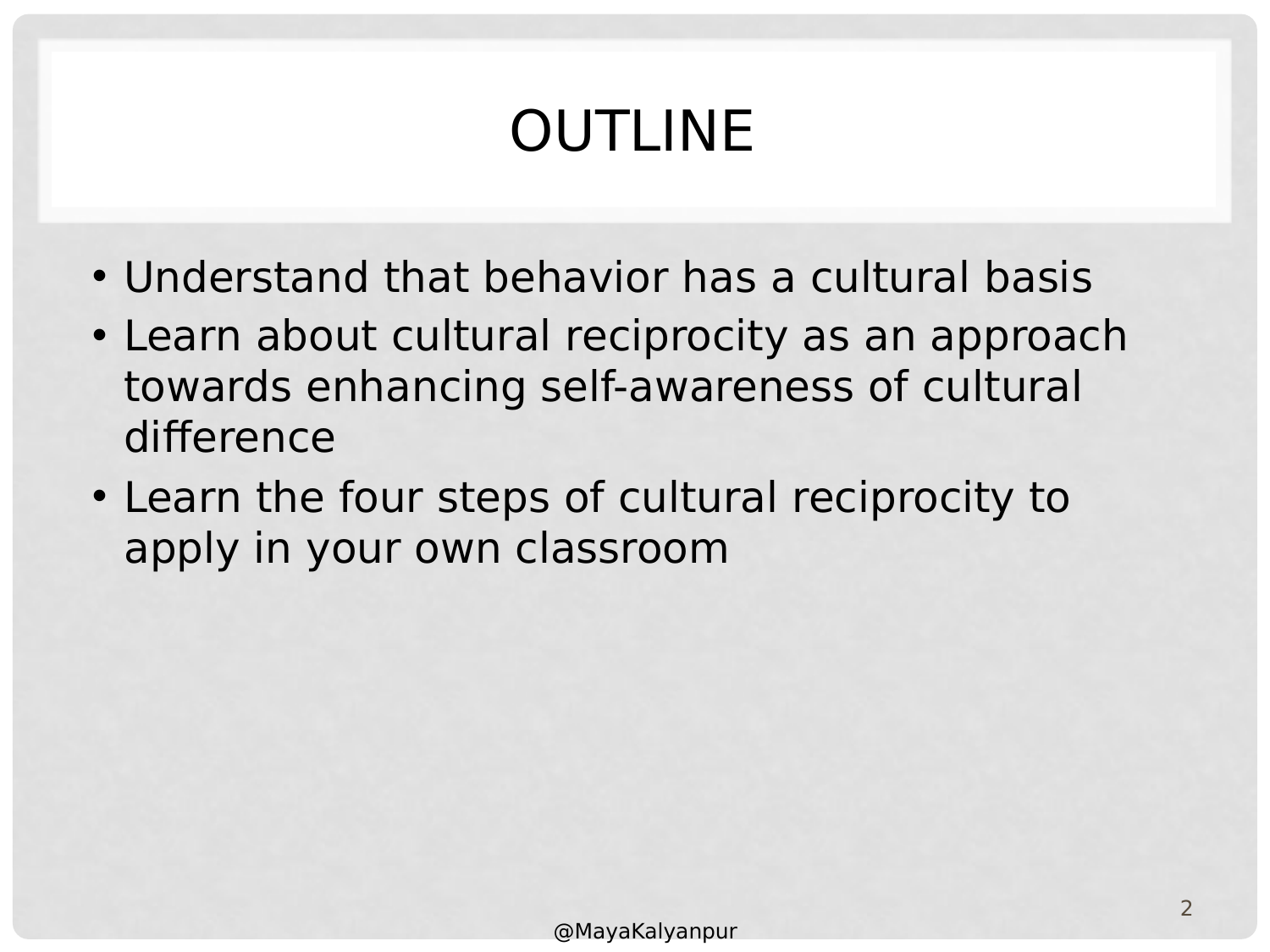

# OUTLINE
Understand that behavior has a cultural basis
Learn about cultural reciprocity as an approach towards enhancing self-awareness of cultural difference
Learn the four steps of cultural reciprocity to apply in your own classroom
2
@MayaKalyanpur